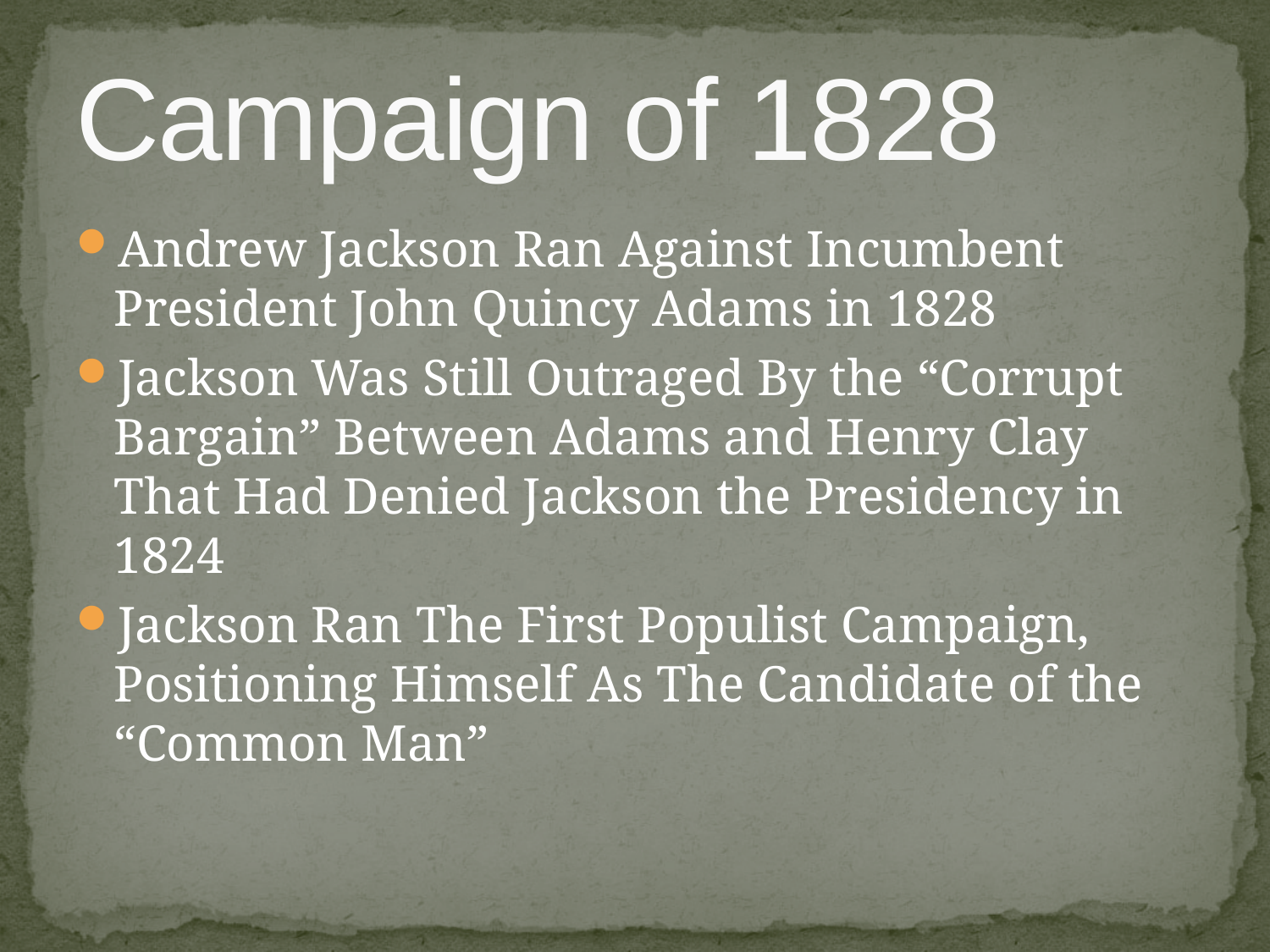

# Campaign of 1828
Andrew Jackson Ran Against Incumbent President John Quincy Adams in 1828
Jackson Was Still Outraged By the “Corrupt Bargain” Between Adams and Henry Clay That Had Denied Jackson the Presidency in 1824
Jackson Ran The First Populist Campaign, Positioning Himself As The Candidate of the “Common Man”